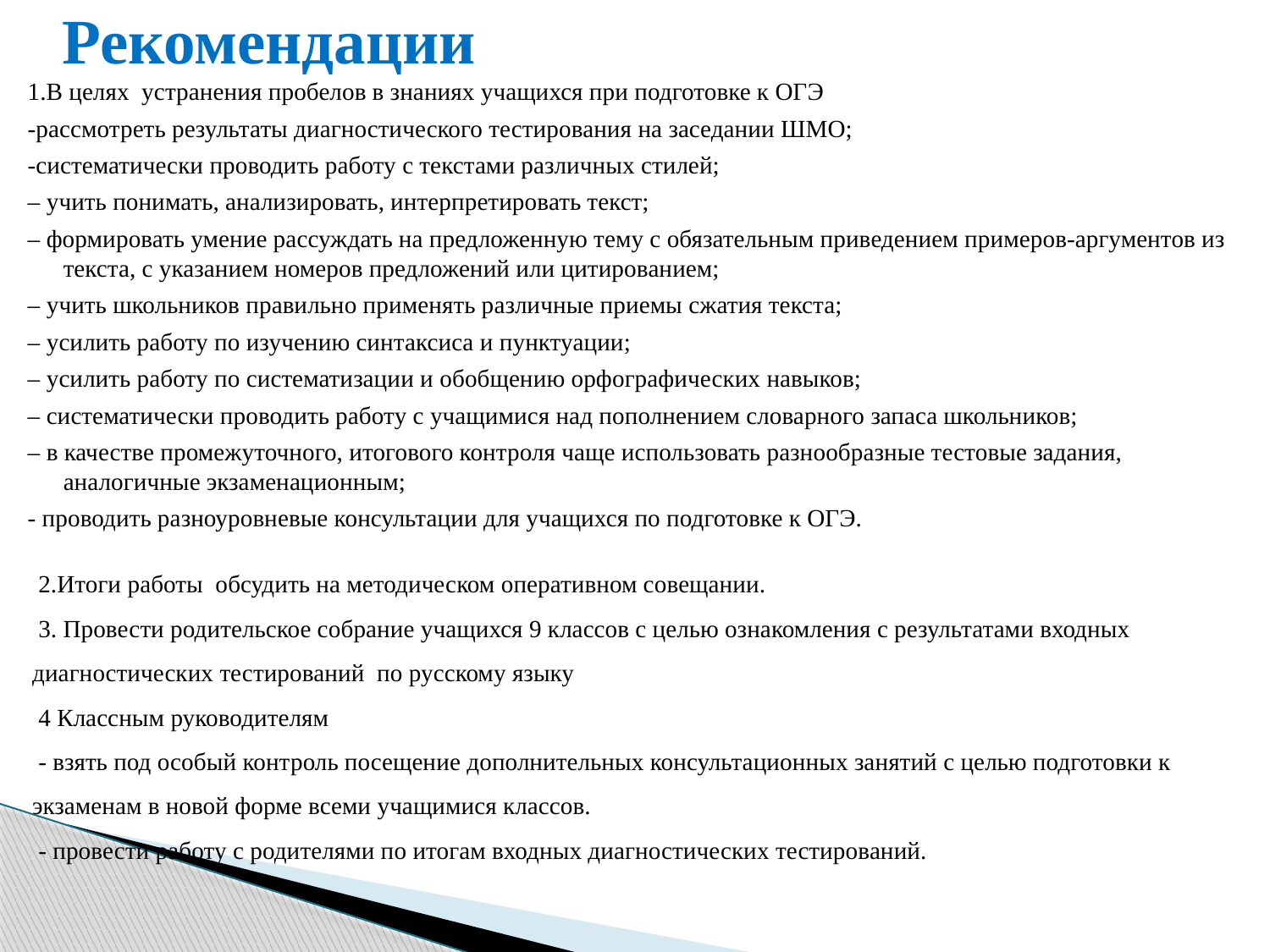

# Рекомендации
1.В целях  устранения пробелов в знаниях учащихся при подготовке к ОГЭ
-рассмотреть результаты диагностического тестирования на заседании ШМО;
-систематически проводить работу с текстами различных стилей;
– учить понимать, анализировать, интерпретировать текст;
– формировать умение рассуждать на предложенную тему с обязательным приведением примеров-аргументов из текста, с указанием номеров предложений или цитированием;
– учить школьников правильно применять различные приемы сжатия текста;
– усилить работу по изучению синтаксиса и пунктуации;
– усилить работу по систематизации и обобщению орфографических навыков;
– систематически проводить работу с учащимися над пополнением словарного запаса школьников;
– в качестве промежуточного, итогового контроля чаще использовать разнообразные тестовые задания, аналогичные экзаменационным;
- проводить разноуровневые консультации для учащихся по подготовке к ОГЭ.
 2.Итоги работы  обсудить на методическом оперативном совещании.
 3. Провести родительское собрание учащихся 9 классов с целью ознакомления с результатами входных диагностических тестирований  по русскому языку
 4 Классным руководителям
 - взять под особый контроль посещение дополнительных консультационных занятий с целью подготовки к экзаменам в новой форме всеми учащимися классов.
 - провести работу с родителями по итогам входных диагностических тестирований.